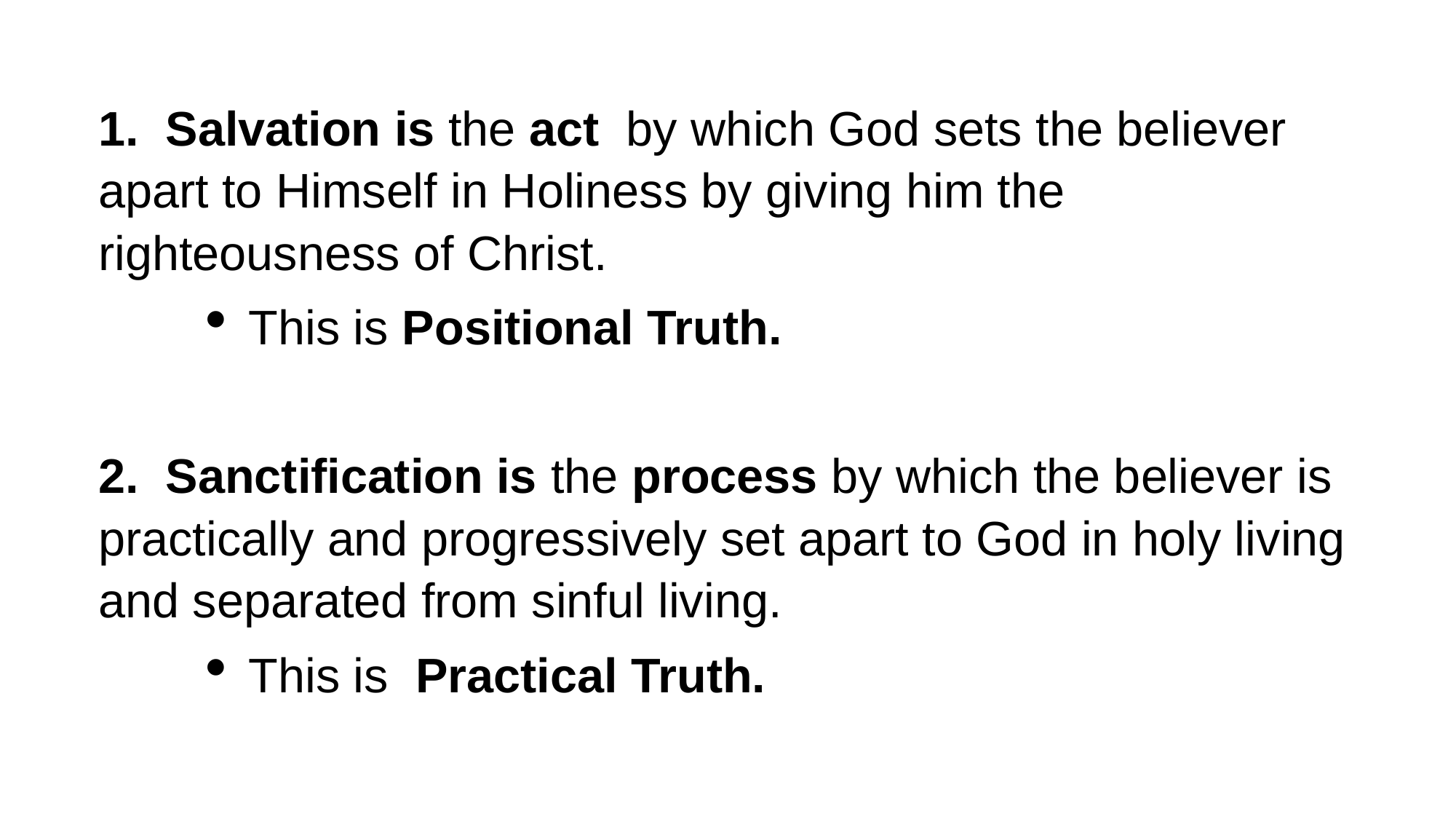

1.  Salvation is the act  by which God sets the believer apart to Himself in Holiness by giving him the righteousness of Christ.
This is Positional Truth.

2.  Sanctification is the process by which the believer is practically and progressively set apart to God in holy living and separated from sinful living.
This is  Practical Truth.